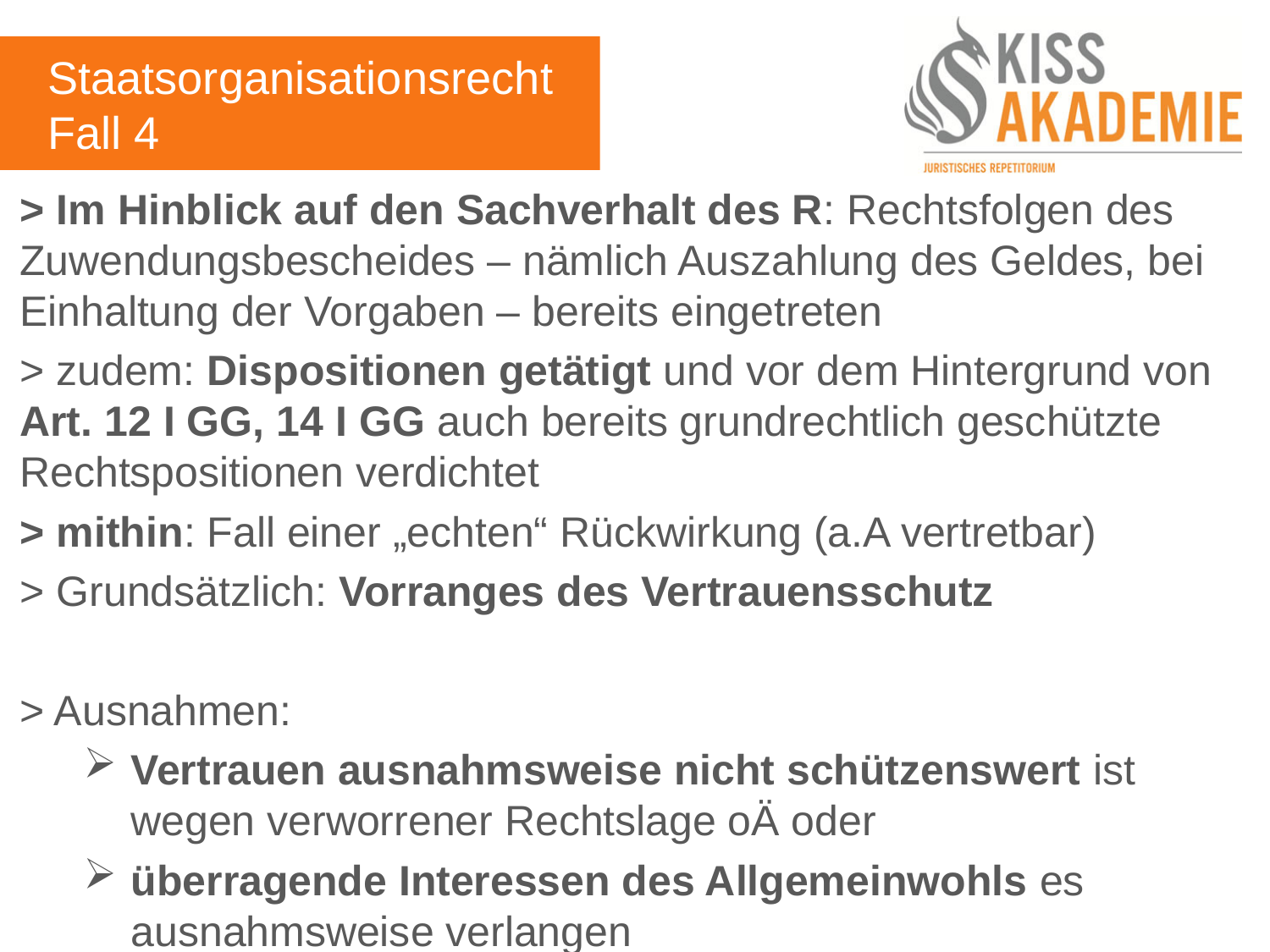

Staatsorganisationsrecht
Fall 4
> Im Hinblick auf den Sachverhalt des R: Rechtsfolgen des Zuwendungsbescheides – nämlich Auszahlung des Geldes, bei Einhaltung der Vorgaben – bereits eingetreten
> zudem: Dispositionen getätigt und vor dem Hintergrund von Art. 12 I GG, 14 I GG auch bereits grundrechtlich geschützte Rechtspositionen verdichtet
> mithin: Fall einer „echten“ Rückwirkung (a.A vertretbar)
> Grundsätzlich: Vorranges des Vertrauensschutz

> Ausnahmen:
Vertrauen ausnahmsweise nicht schützenswert ist wegen verworrener Rechtslage oÄ oder
überragende Interessen des Allgemeinwohls es ausnahmsweise verlangen